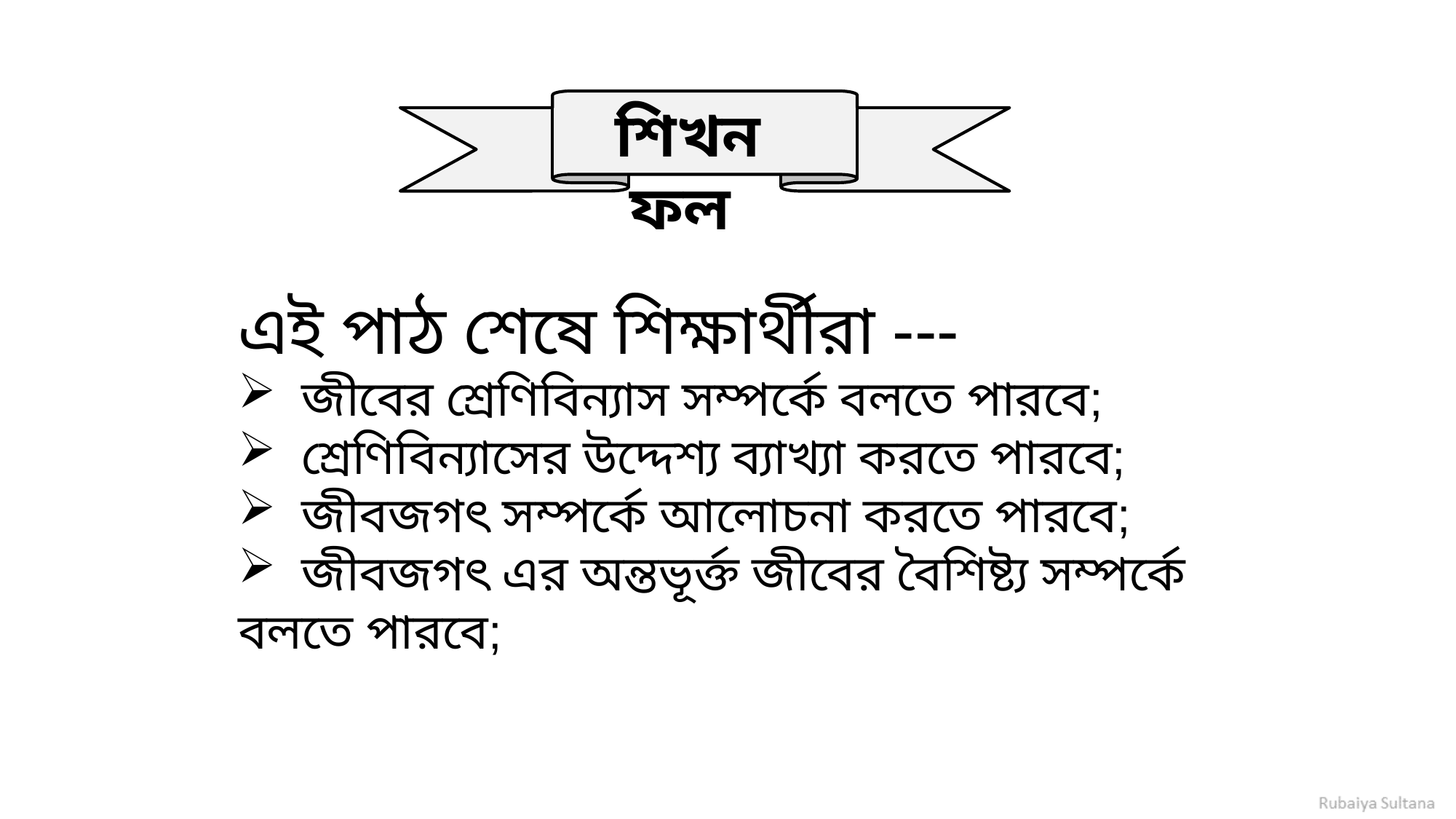

শিখনফল
এই পাঠ শেষে শিক্ষার্থীরা ---
  জীবের শ্রেণিবিন্যাস সম্পর্কে বলতে পারবে;
  শ্রেণিবিন্যাসের উদ্দেশ্য ব্যাখ্যা করতে পারবে;
  জীবজগৎ সম্পর্কে আলোচনা করতে পারবে;
  জীবজগৎ এর অন্তভূর্ক্ত জীবের বৈশিষ্ট্য সম্পর্কে বলতে পারবে;